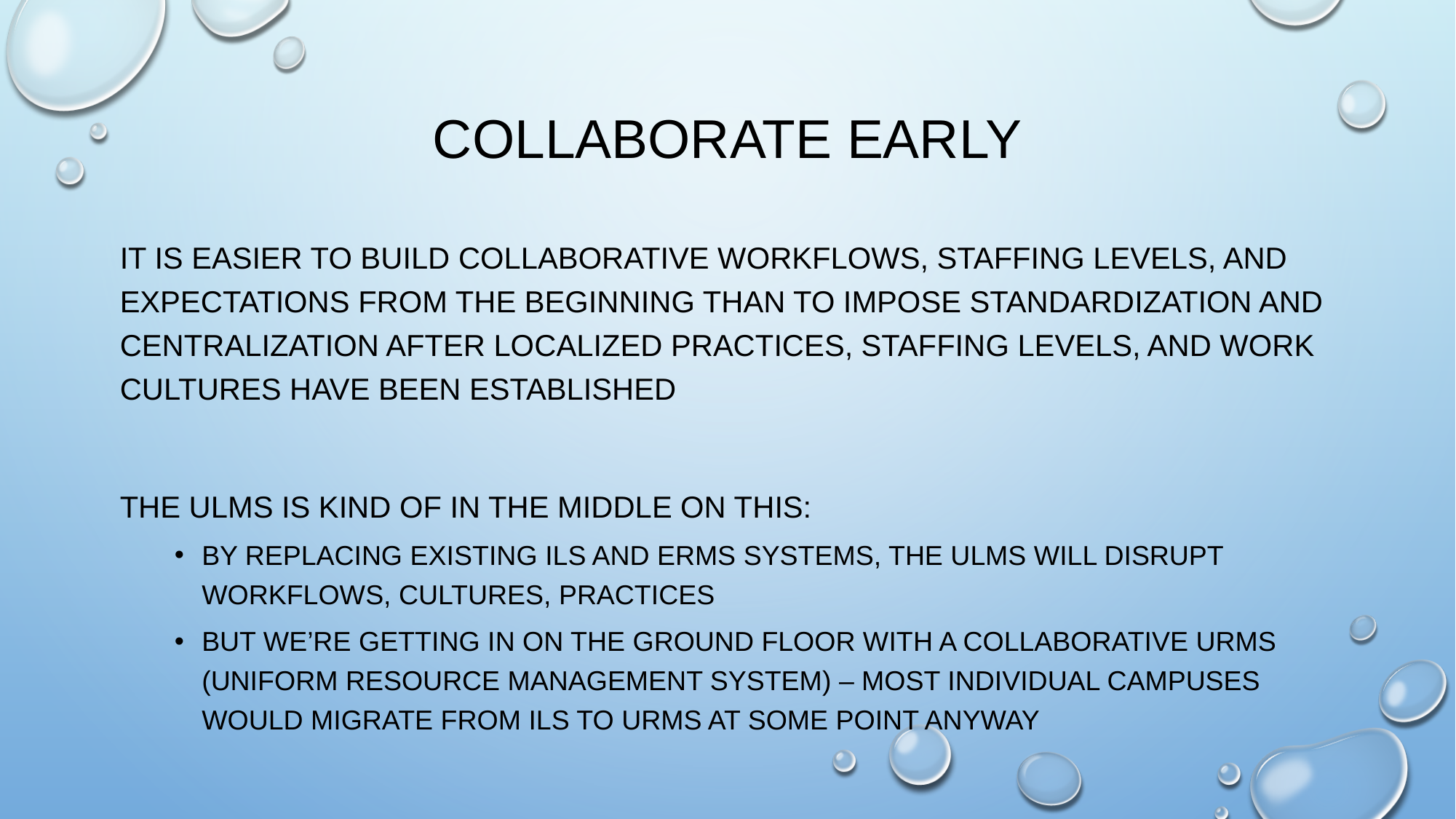

# Collaborate early
It is easier to build collaborative workflows, staffing levels, and expectations from the beginning than to impose standardization and centralization after localized practices, staffing levels, and work cultures have been established

The ulms is kind of in the middle on this:
By replacing existing Ils and erms systems, the ULMs will disrupt workflows, cultures, practices
But we’re getting in on the ground floor with a collaborative urms (uniform resource management system) – most individual campuses would migrate from ils to urms at some point anyway